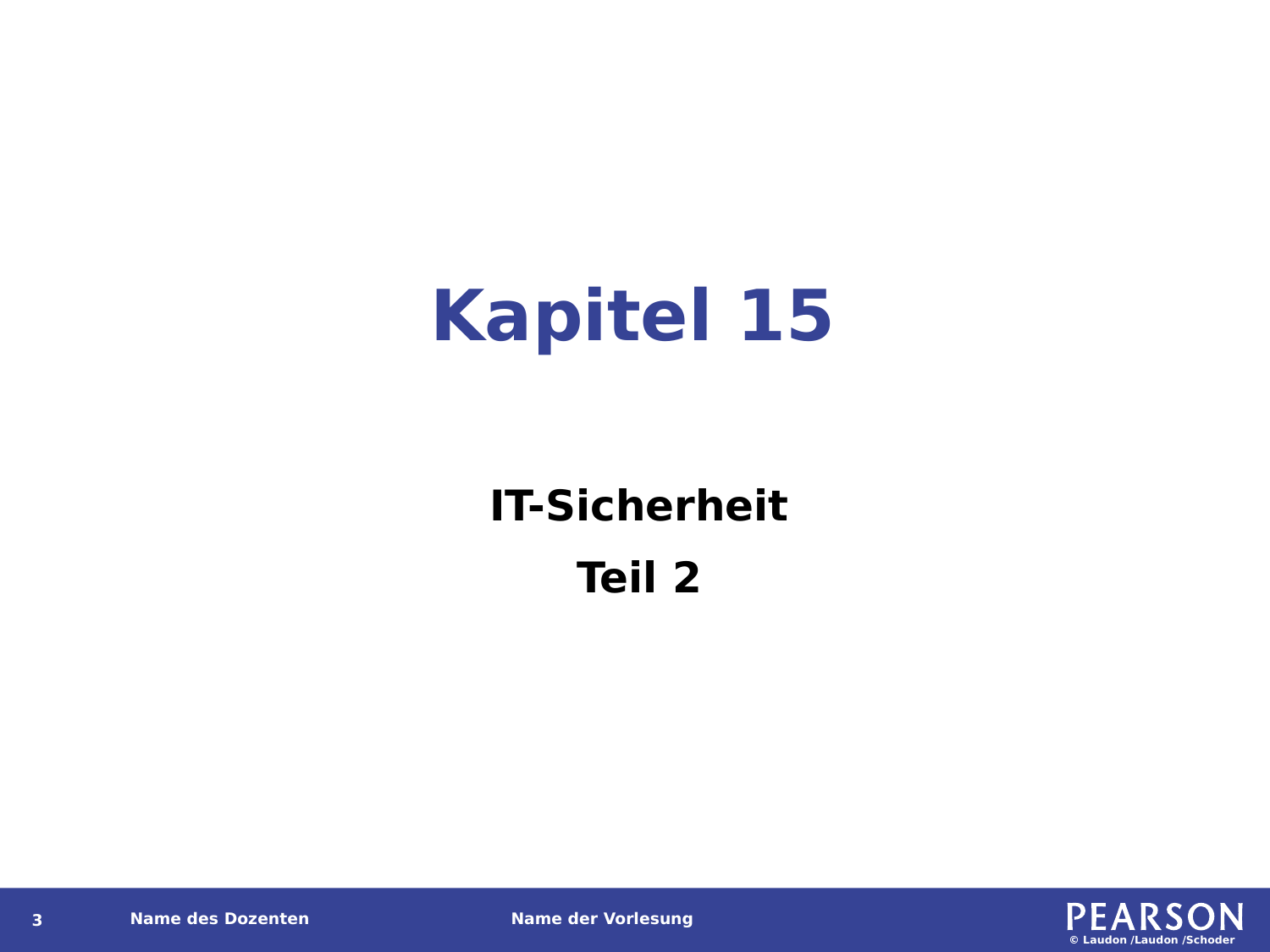

# Kapitel 15
IT-Sicherheit
Teil 2
3